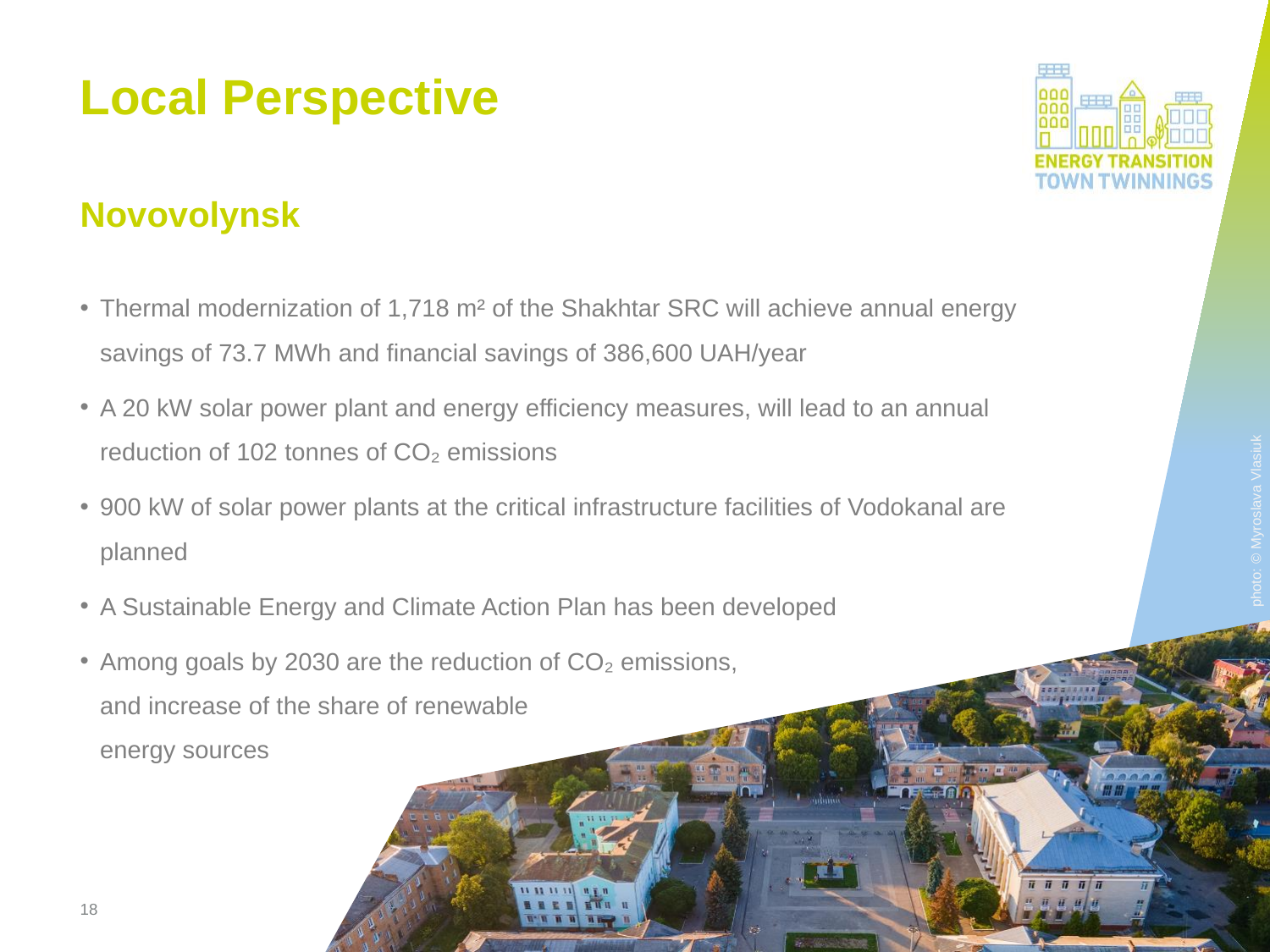

# Local Perspective
Novovolynsk
Thermal modernization of 1,718 m² of the Shakhtar SRC will achieve annual energy savings of 73.7 MWh and financial savings of 386,600 UAH/year
A 20 kW solar power plant and energy efficiency measures, will lead to an annual reduction of 102 tonnes of CO₂ emissions
900 kW of solar power plants at the critical infrastructure facilities of Vodokanal are planned
A Sustainable Energy and Climate Action Plan has been developed
Among goals by 2030 are the reduction of CO₂ emissions,
and increase of the share of renewable
energy sources
photo: © Myroslava Vlasiuk